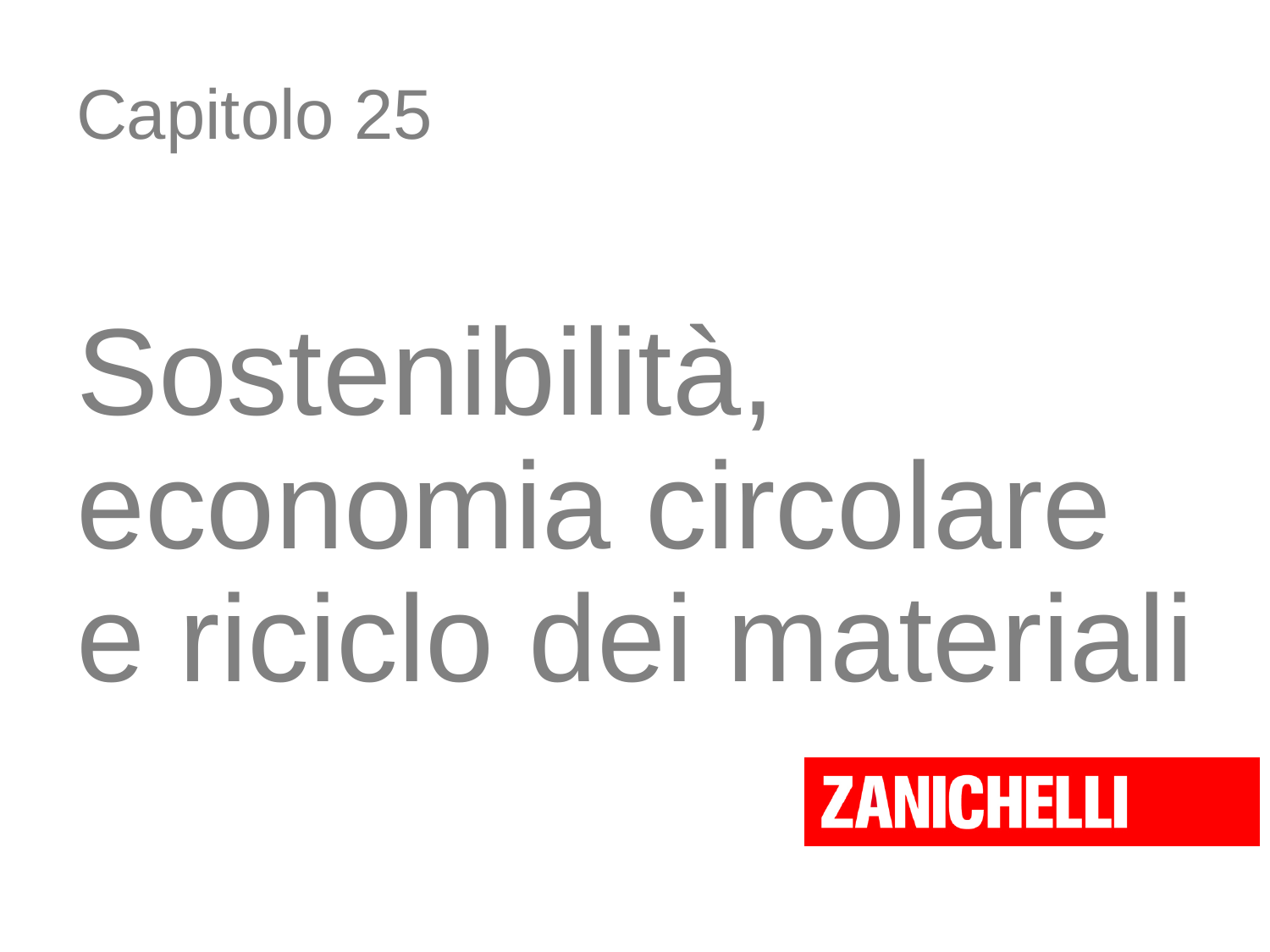

# Capitolo 25
Sostenibilità, economia circolare e riciclo dei materiali